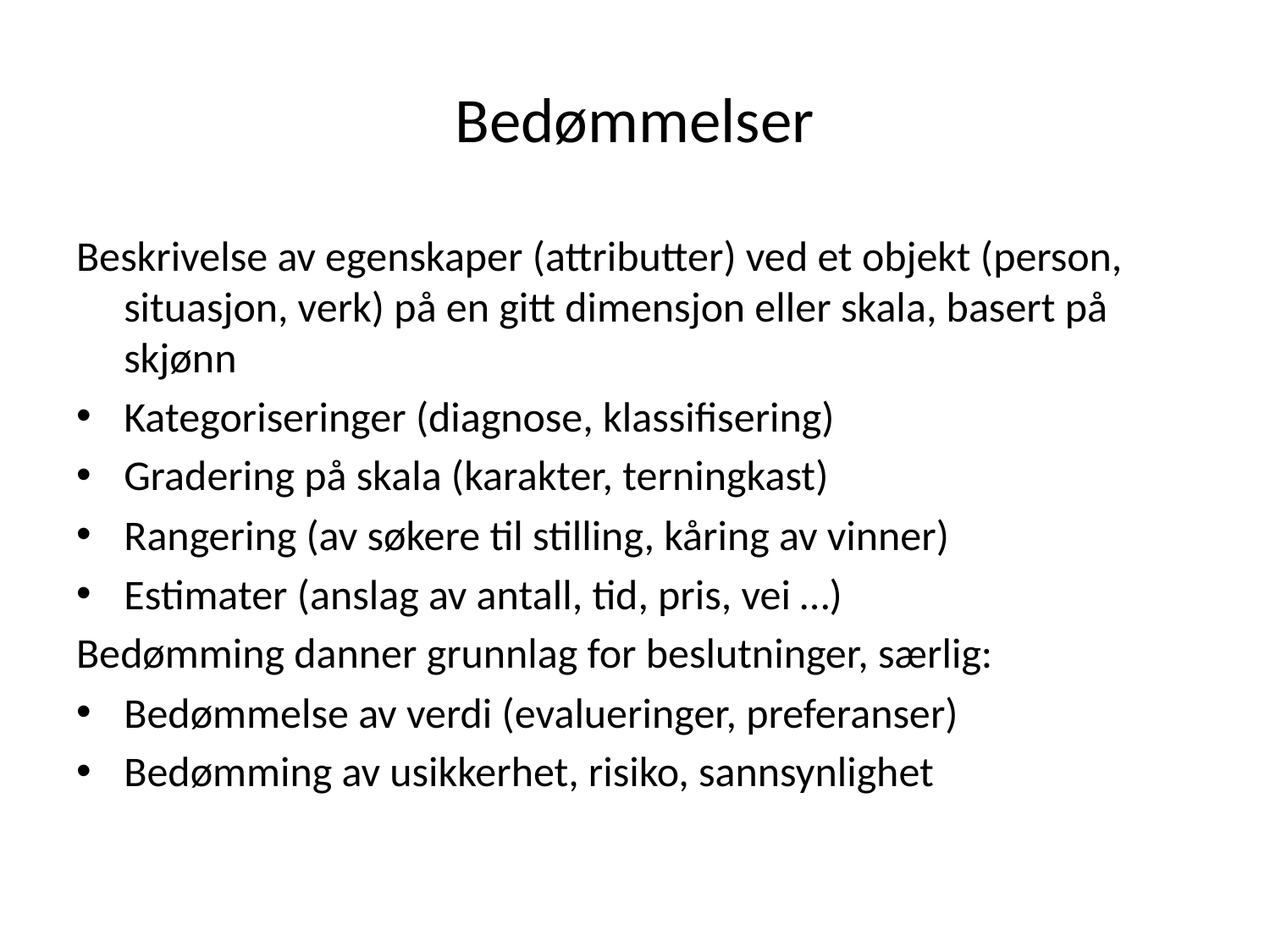

# Bedømmelser
Beskrivelse av egenskaper (attributter) ved et objekt (person, situasjon, verk) på en gitt dimensjon eller skala, basert på skjønn
Kategoriseringer (diagnose, klassifisering)
Gradering på skala (karakter, terningkast)
Rangering (av søkere til stilling, kåring av vinner)
Estimater (anslag av antall, tid, pris, vei …)
Bedømming danner grunnlag for beslutninger, særlig:
Bedømmelse av verdi (evalueringer, preferanser)
Bedømming av usikkerhet, risiko, sannsynlighet